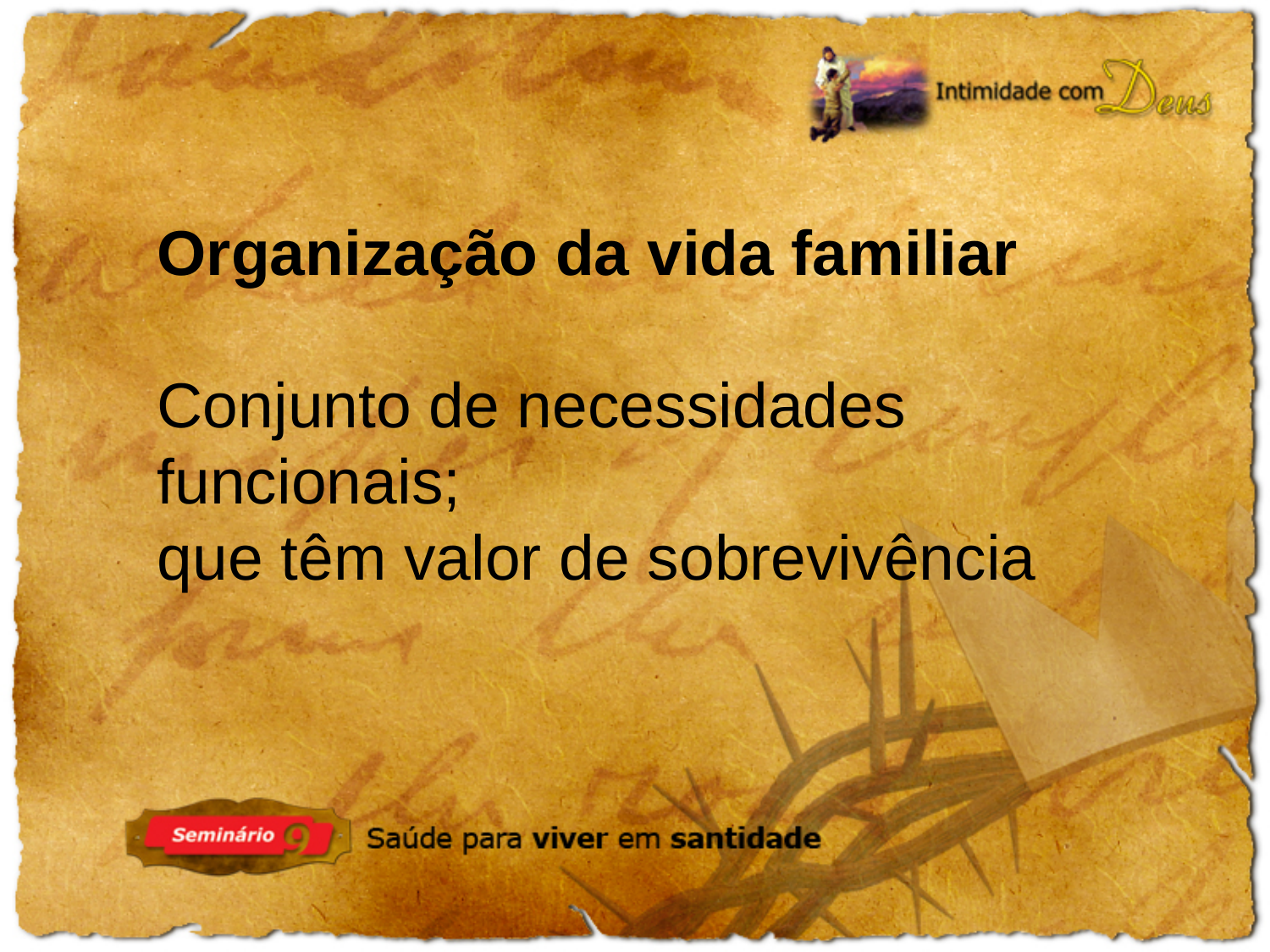

Organização da vida familiar

Conjunto de necessidades funcionais;
que têm valor de sobrevivência